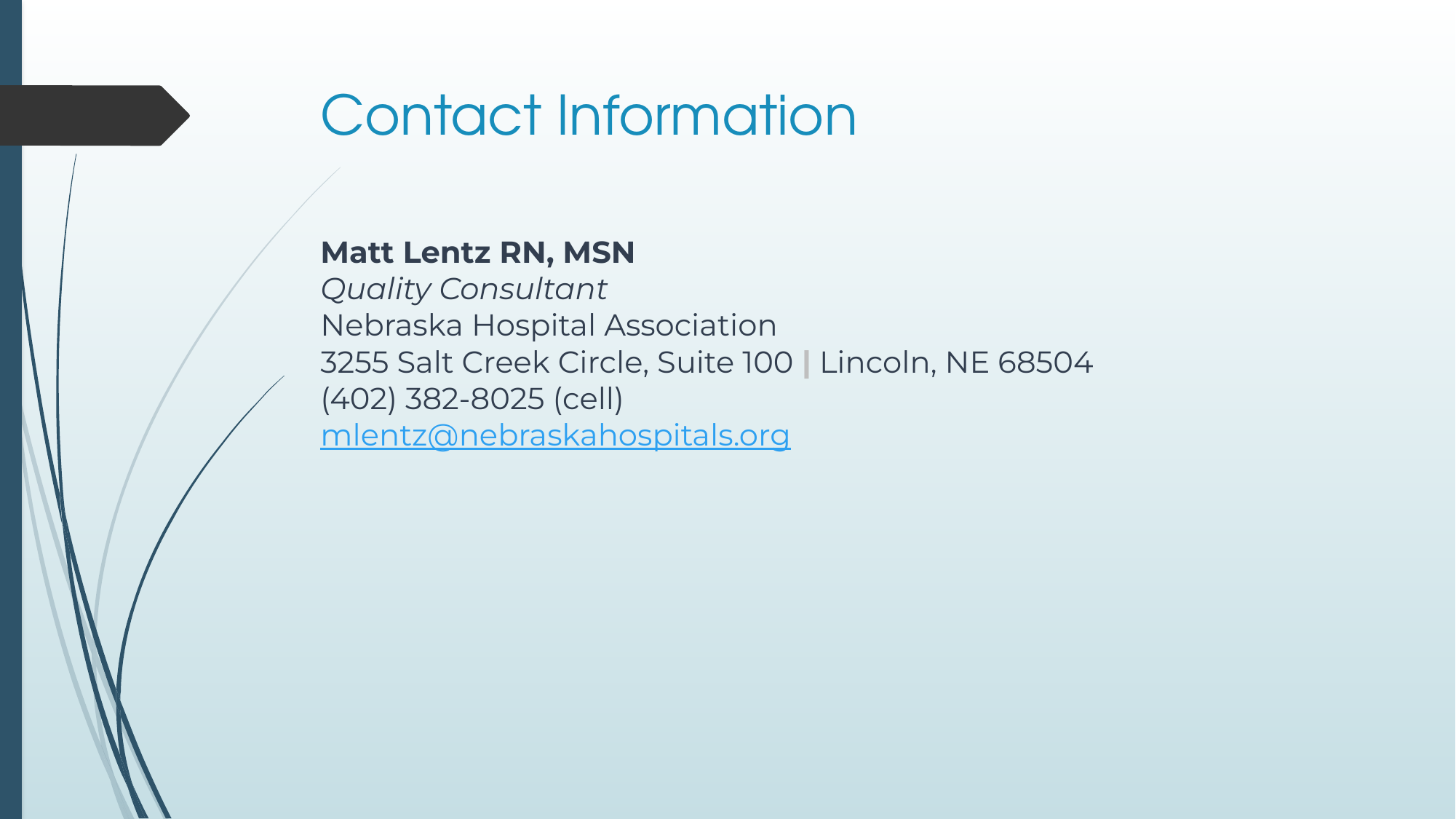

# Contact Information
Matt Lentz RN, MSN
Quality Consultant
Nebraska Hospital Association
3255 Salt Creek Circle, Suite 100 | Lincoln, NE 68504
(402) 382-8025 (cell)
mlentz@nebraskahospitals.org